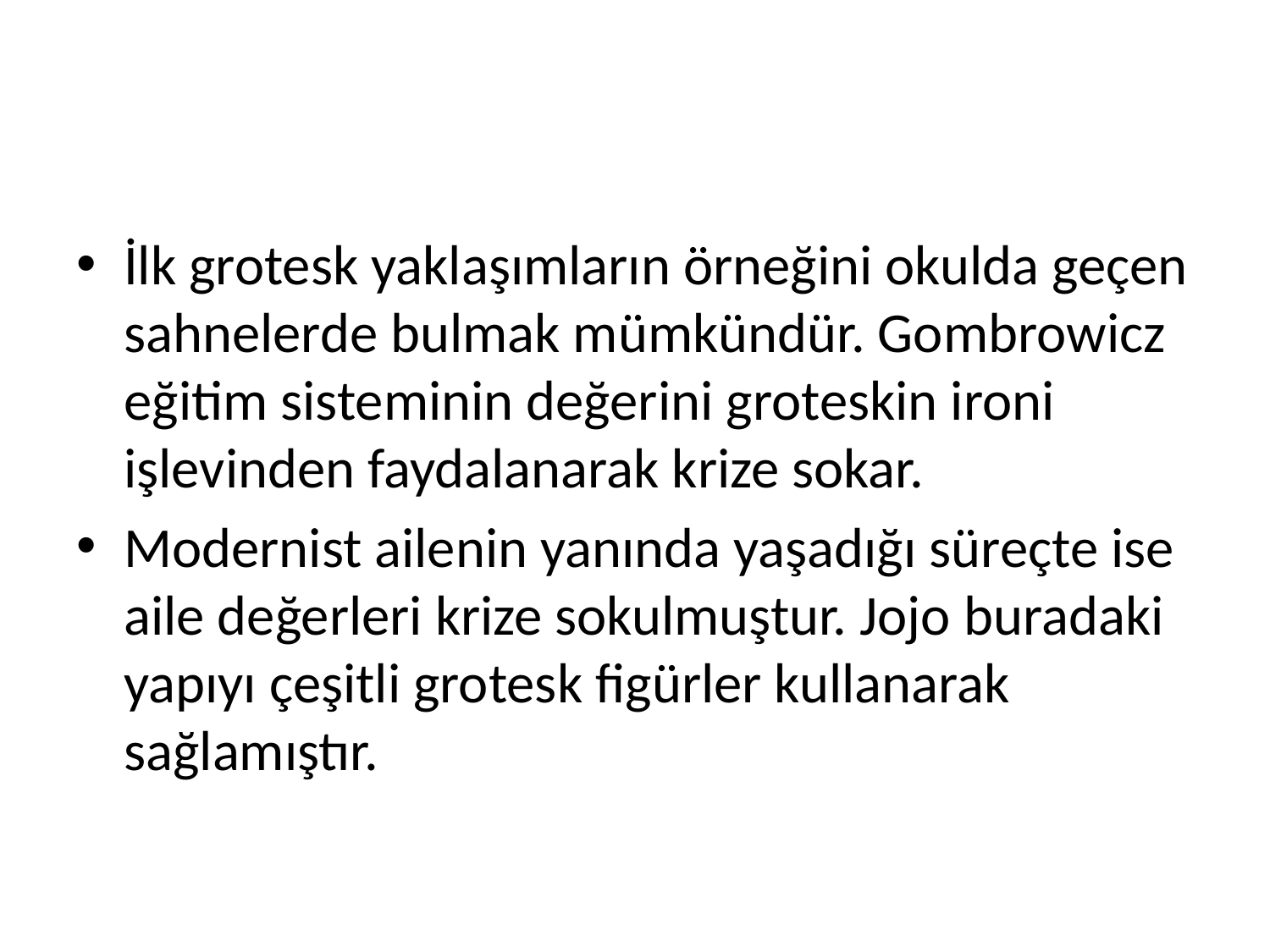

#
İlk grotesk yaklaşımların örneğini okulda geçen sahnelerde bulmak mümkündür. Gombrowicz eğitim sisteminin değerini groteskin ironi işlevinden faydalanarak krize sokar.
Modernist ailenin yanında yaşadığı süreçte ise aile değerleri krize sokulmuştur. Jojo buradaki yapıyı çeşitli grotesk figürler kullanarak sağlamıştır.